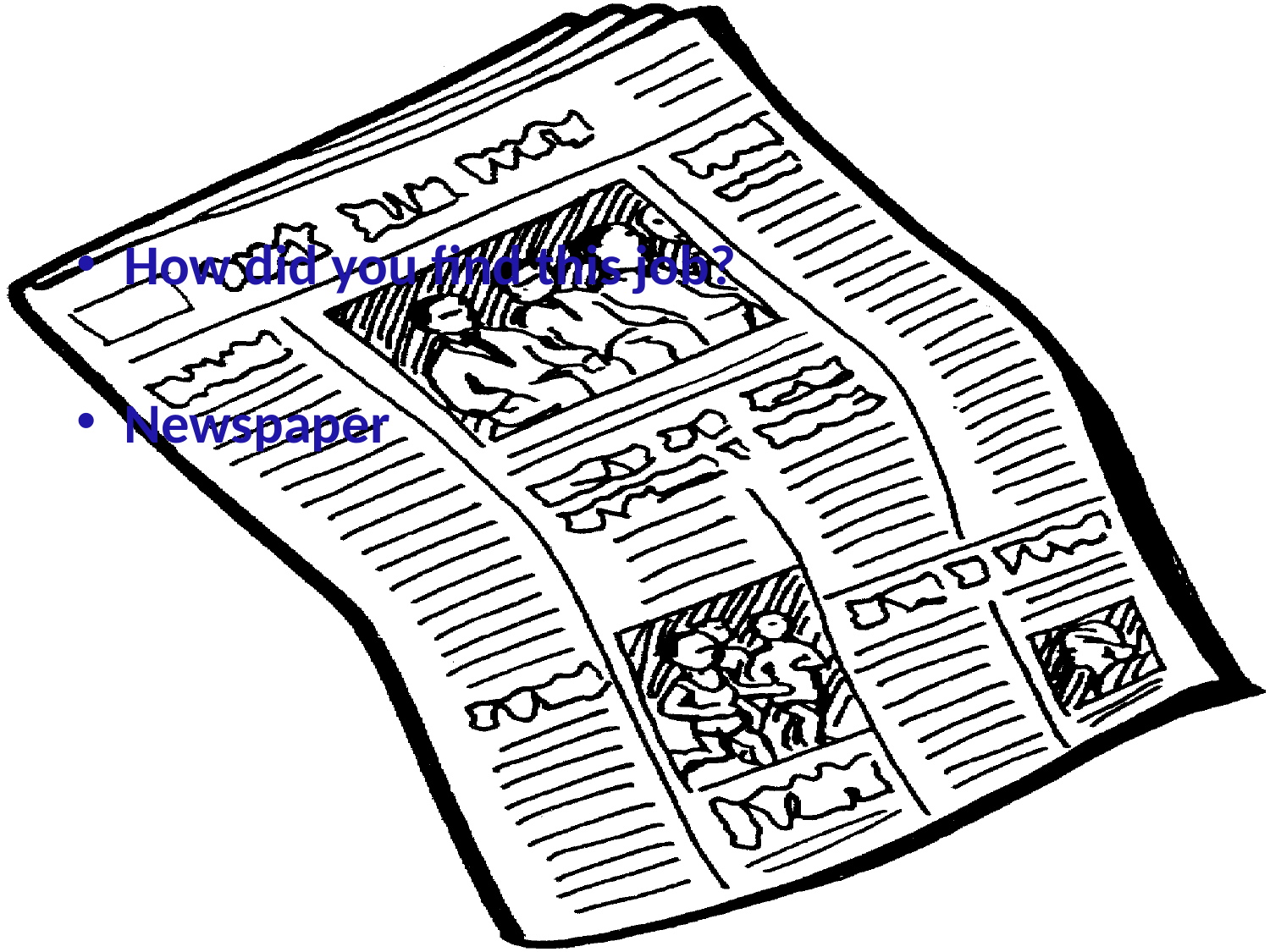

#
How did you find this job?

Newspaper